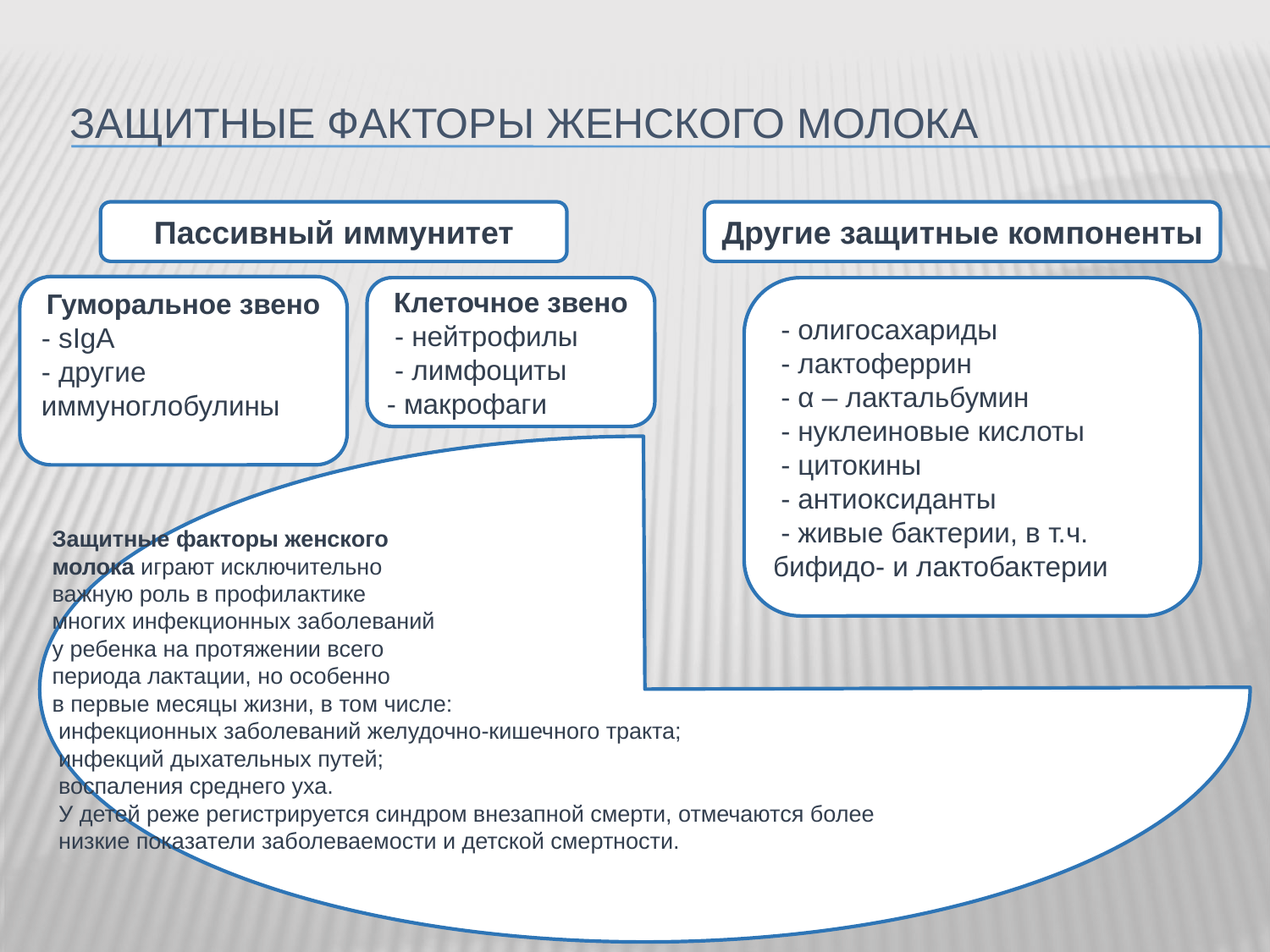

# Защитные факторы женского молока
Пассивный иммунитет
Другие защитные компоненты
Гуморальное звено
- sIgA
- другие иммуноглобулины

Клеточное звено
 - нейтрофилы
 - лимфоциты
- макрофаги
 - олигосахариды
 - лактоферрин
 - α – лактальбумин
 - нуклеиновые кислоты
 - цитокины
 - антиоксиданты
 - живые бактерии, в т.ч.  бифидо- и лактобактерии
Защитные факторы женского
молока играют исключительно
важную роль в профилактике
многих инфекционных заболеваний
у ребенка на протяжении всего
периода лактации, но особенно
в первые месяцы жизни, в том числе:
 инфекционных заболеваний желудочно-кишечного тракта;
 инфекций дыхательных путей;
 воспаления среднего уха.
 У детей реже регистрируется синдром внезапной смерти, отмечаются более
 низкие показатели заболеваемости и детской смертности.